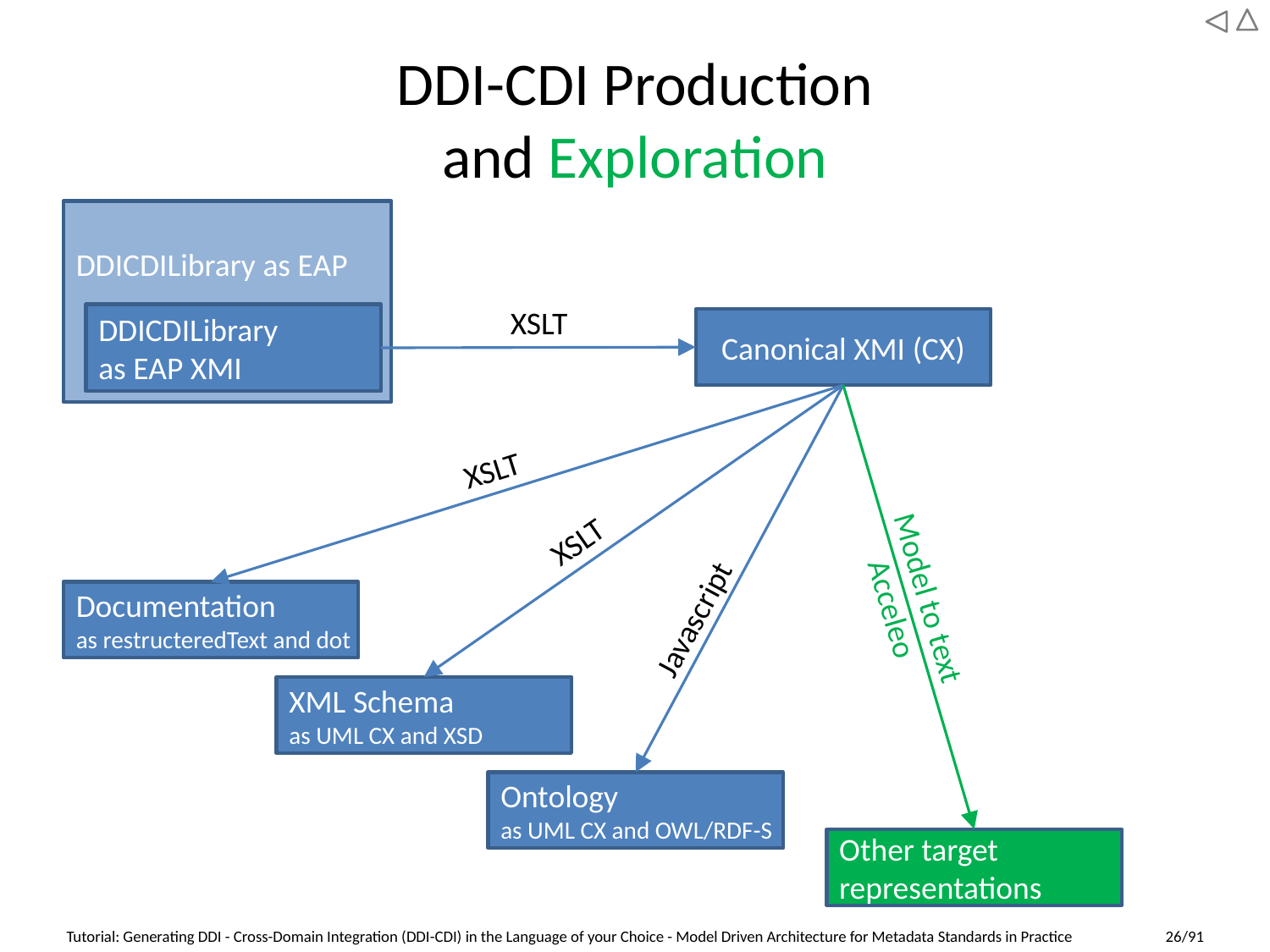

# DDI-CDI Production and Exploration
DDICDILibrary as EAP

XSLT
DDICDILibrary
as EAP XMI
Canonical XMI (CX)
Model to text
Acceleo
Other target
representations
XSLT
XSLT
Documentation
as restructeredText and dot
Javascript
XML Schema
as UML CX and XSD
Ontology
as UML CX and OWL/RDF-S